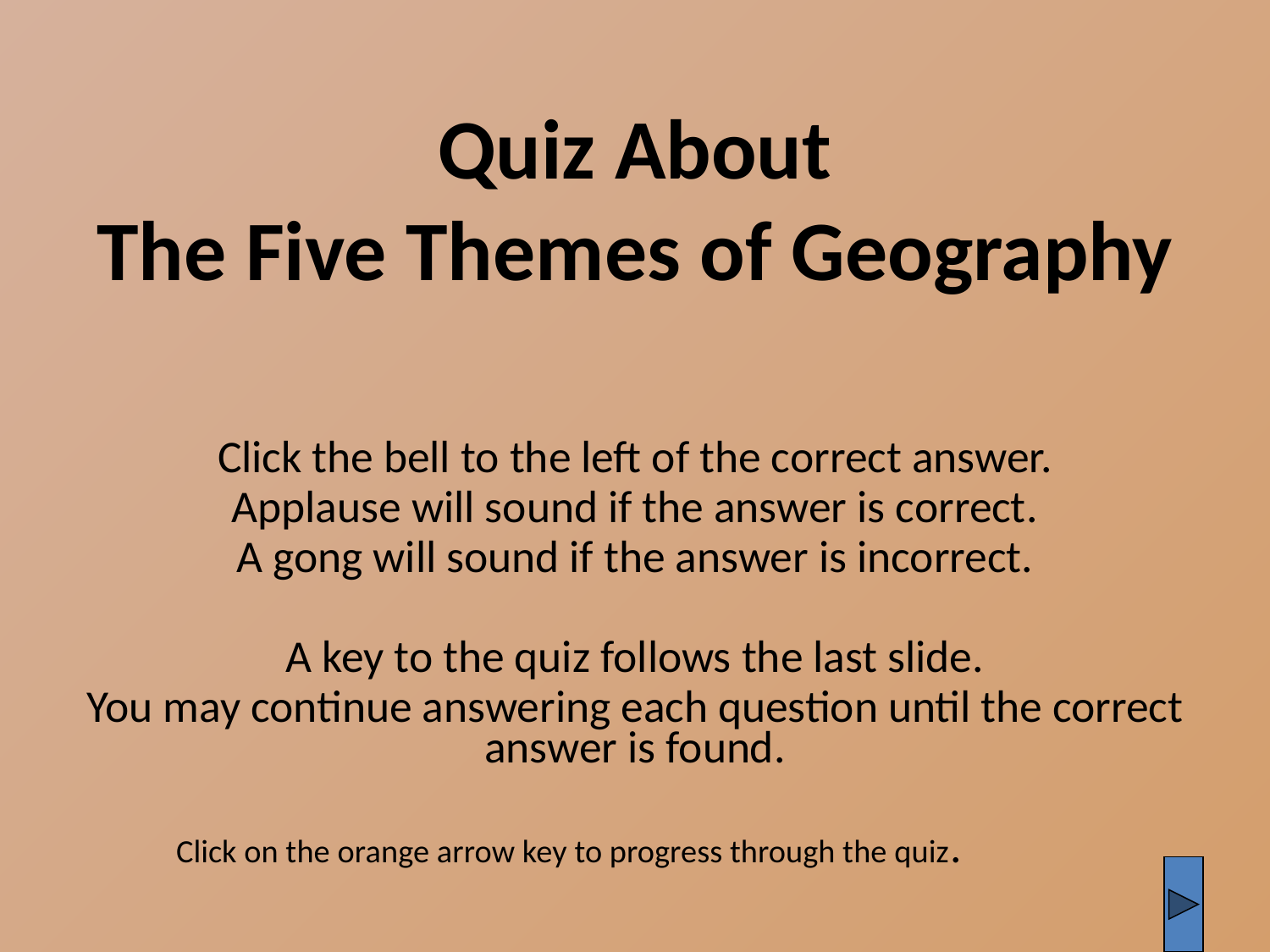

# Quiz About The Five Themes of Geography
Click the bell to the left of the correct answer.
Applause will sound if the answer is correct.
A gong will sound if the answer is incorrect.

A key to the quiz follows the last slide.
You may continue answering each question until the correct answer is found.

Click on the orange arrow key to progress through the quiz.